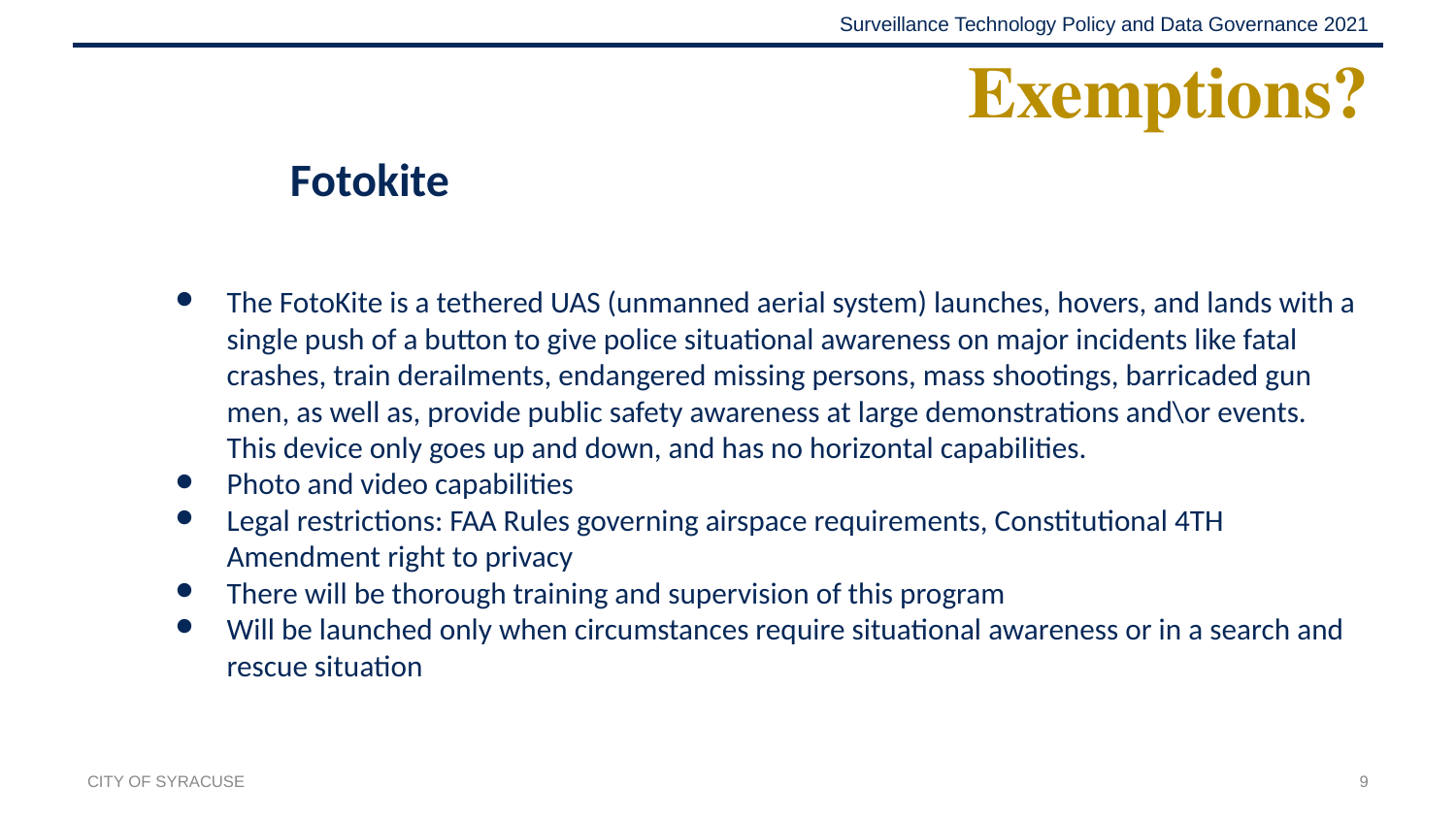

# Exemptions?
Fotokite

The FotoKite is a tethered UAS (unmanned aerial system) launches, hovers, and lands with a single push of a button to give police situational awareness on major incidents like fatal crashes, train derailments, endangered missing persons, mass shootings, barricaded gun men, as well as, provide public safety awareness at large demonstrations and\or events.  This device only goes up and down, and has no horizontal capabilities.
Photo and video capabilities
Legal restrictions: FAA Rules governing airspace requirements, Constitutional 4TH Amendment right to privacy
There will be thorough training and supervision of this program
Will be launched only when circumstances require situational awareness or in a search and rescue situation

CITY OF SYRACUSE